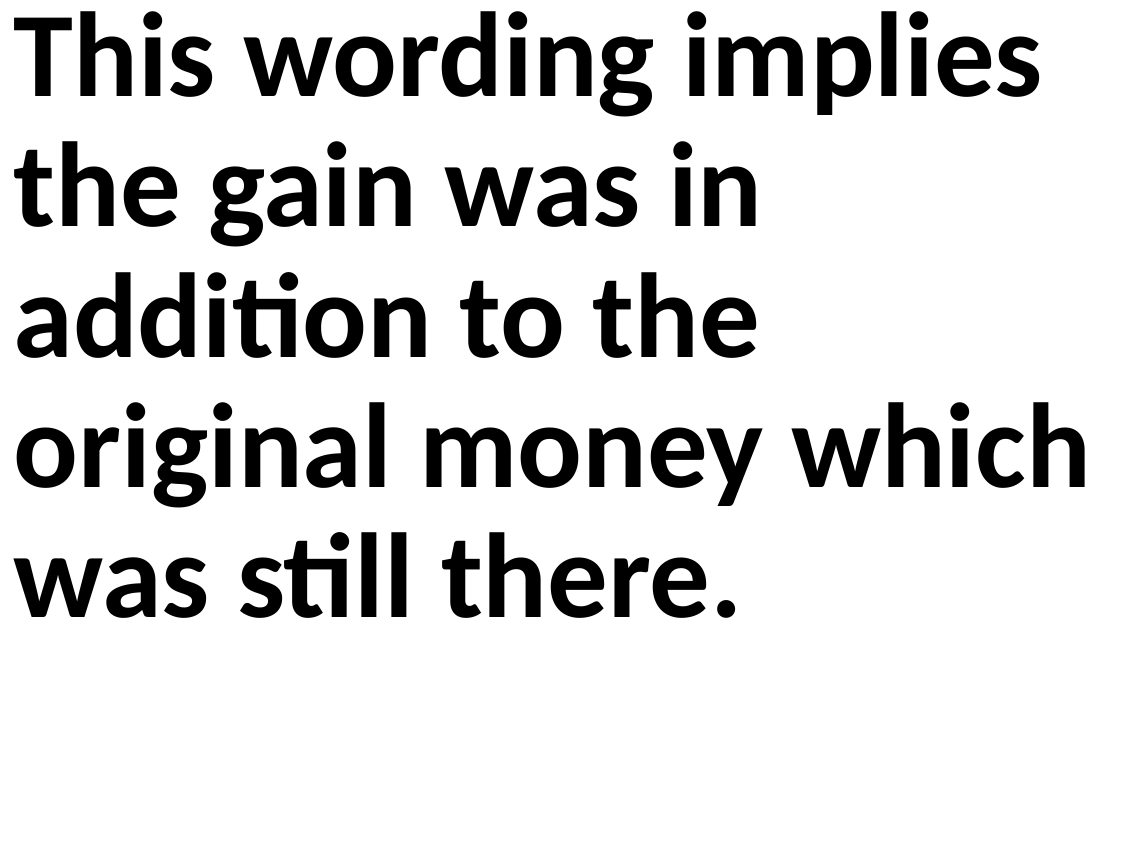

This wording implies the gain was in addition to the original money which was still there.